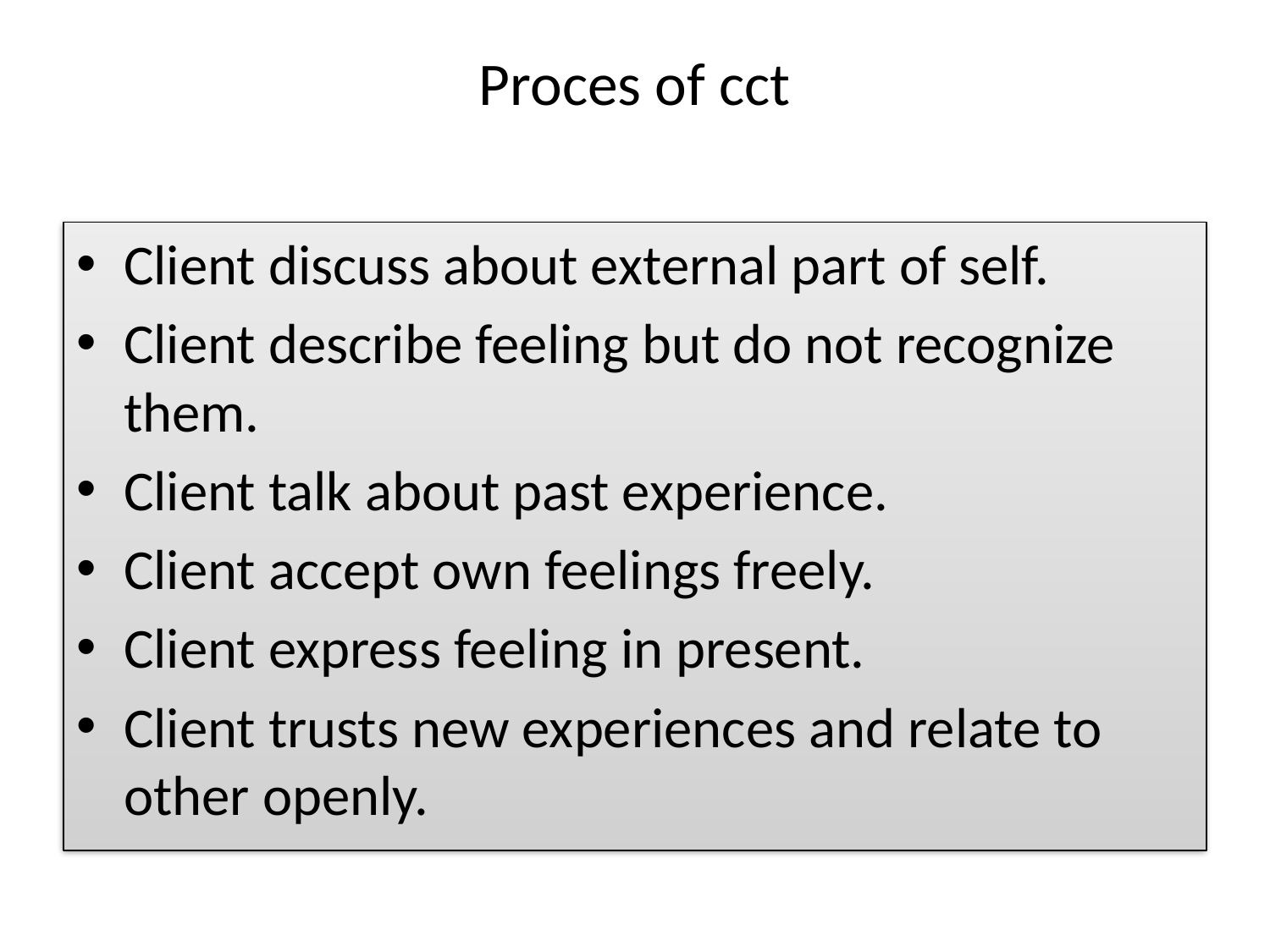

# Proces of cct
Client discuss about external part of self.
Client describe feeling but do not recognize them.
Client talk about past experience.
Client accept own feelings freely.
Client express feeling in present.
Client trusts new experiences and relate to other openly.